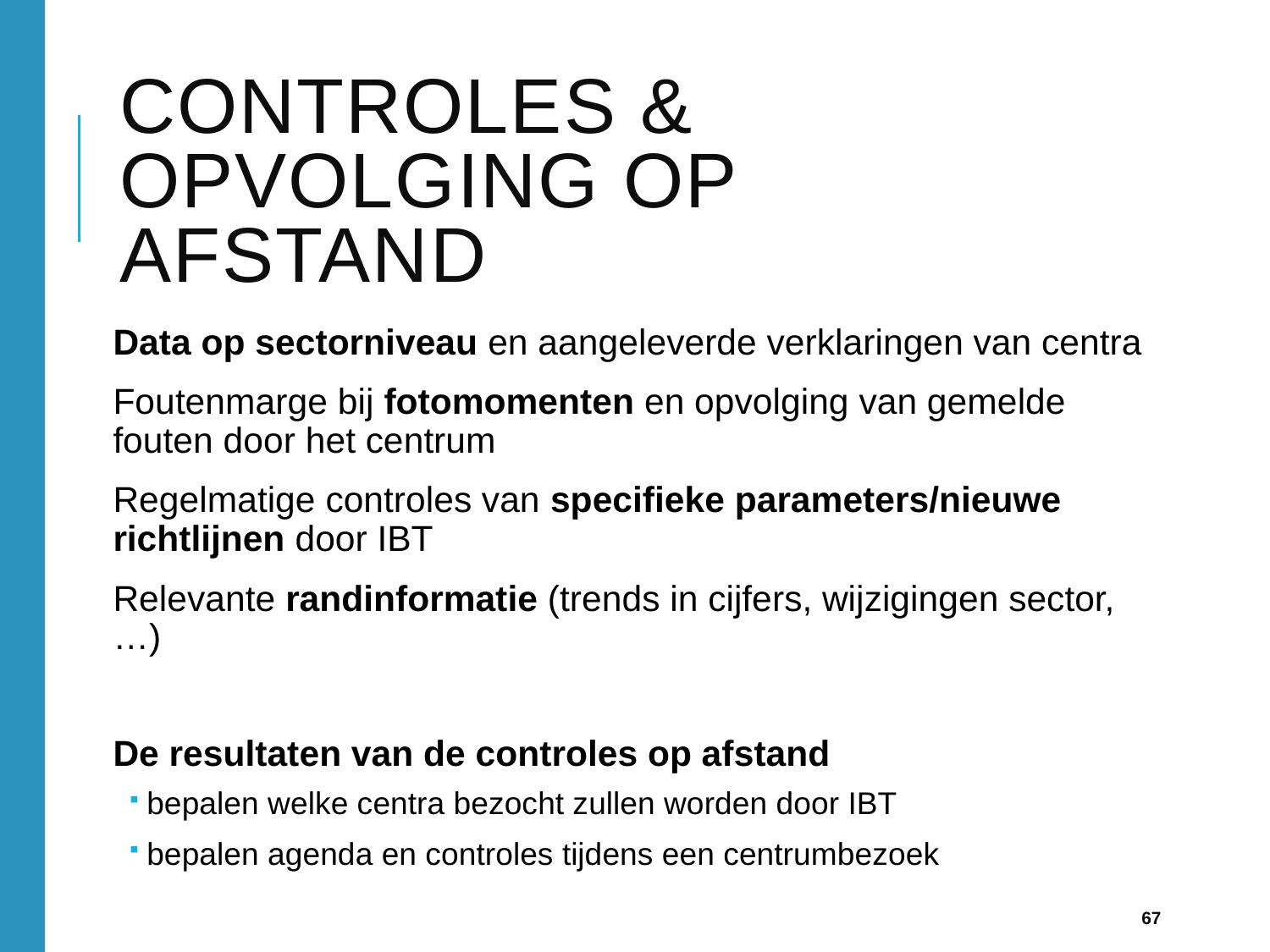

# Controles & opvolging op afstand
Data op sectorniveau en aangeleverde verklaringen van centra
Foutenmarge bij fotomomenten en opvolging van gemelde fouten door het centrum
Regelmatige controles van specifieke parameters/nieuwe richtlijnen door IBT
Relevante randinformatie (trends in cijfers, wijzigingen sector, …)

De resultaten van de controles op afstand
bepalen welke centra bezocht zullen worden door IBT
bepalen agenda en controles tijdens een centrumbezoek

67